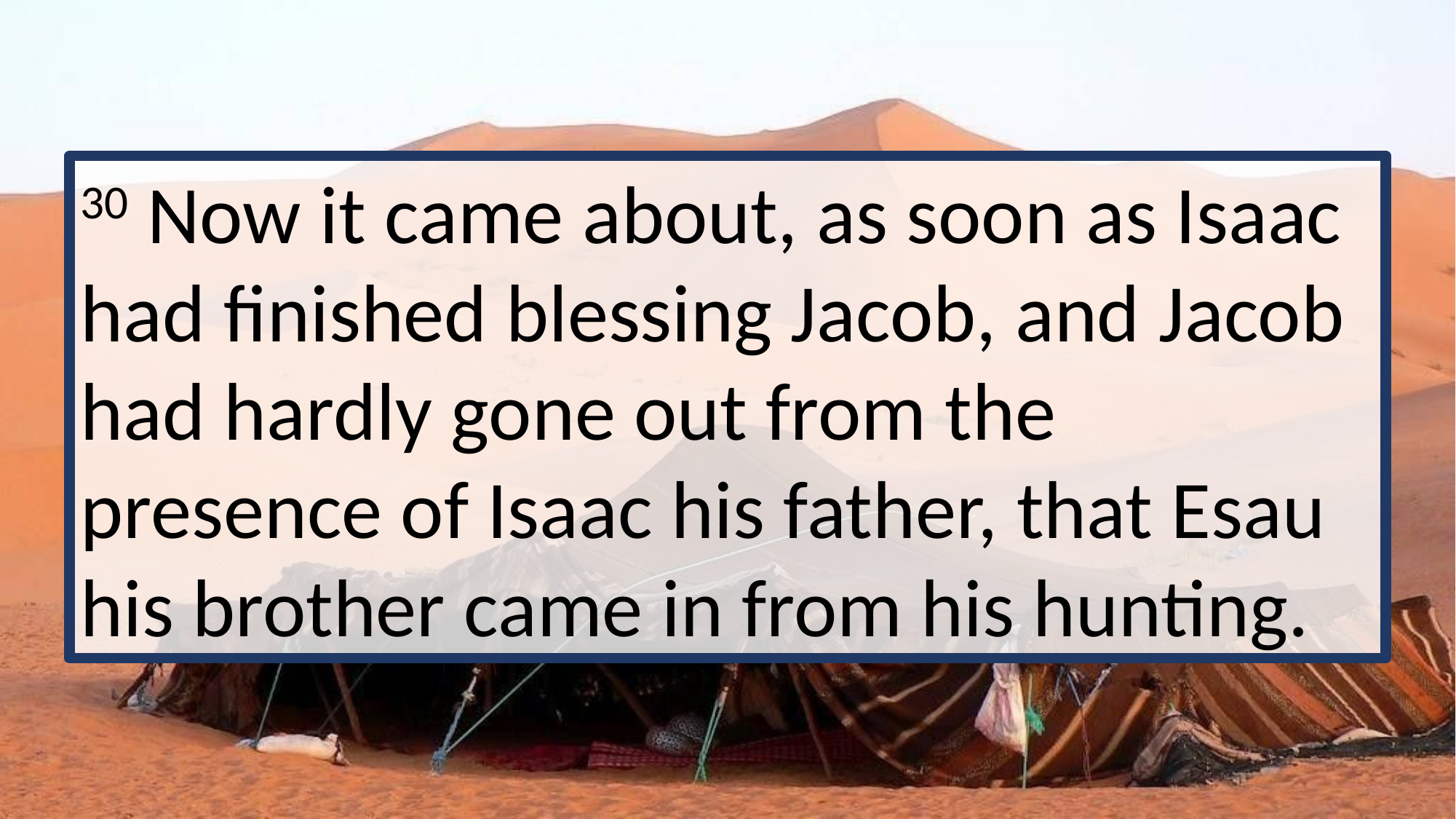

30 Now it came about, as soon as Isaac had finished blessing Jacob, and Jacob had hardly gone out from the presence of Isaac his father, that Esau his brother came in from his hunting.